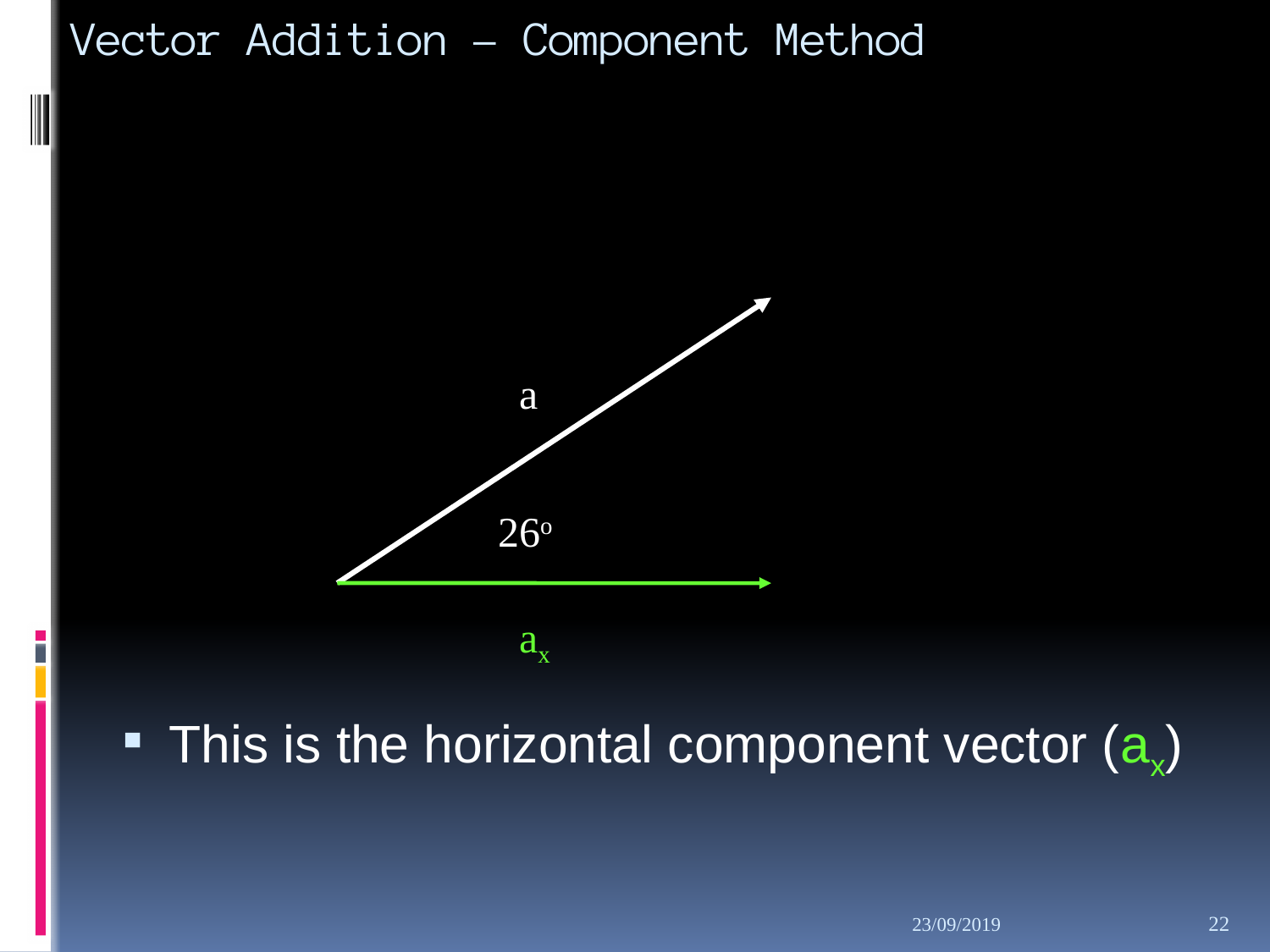

# Vector Addition – Component Method

a
26o

ax
This is the horizontal component vector (ax)
23/09/2019
22